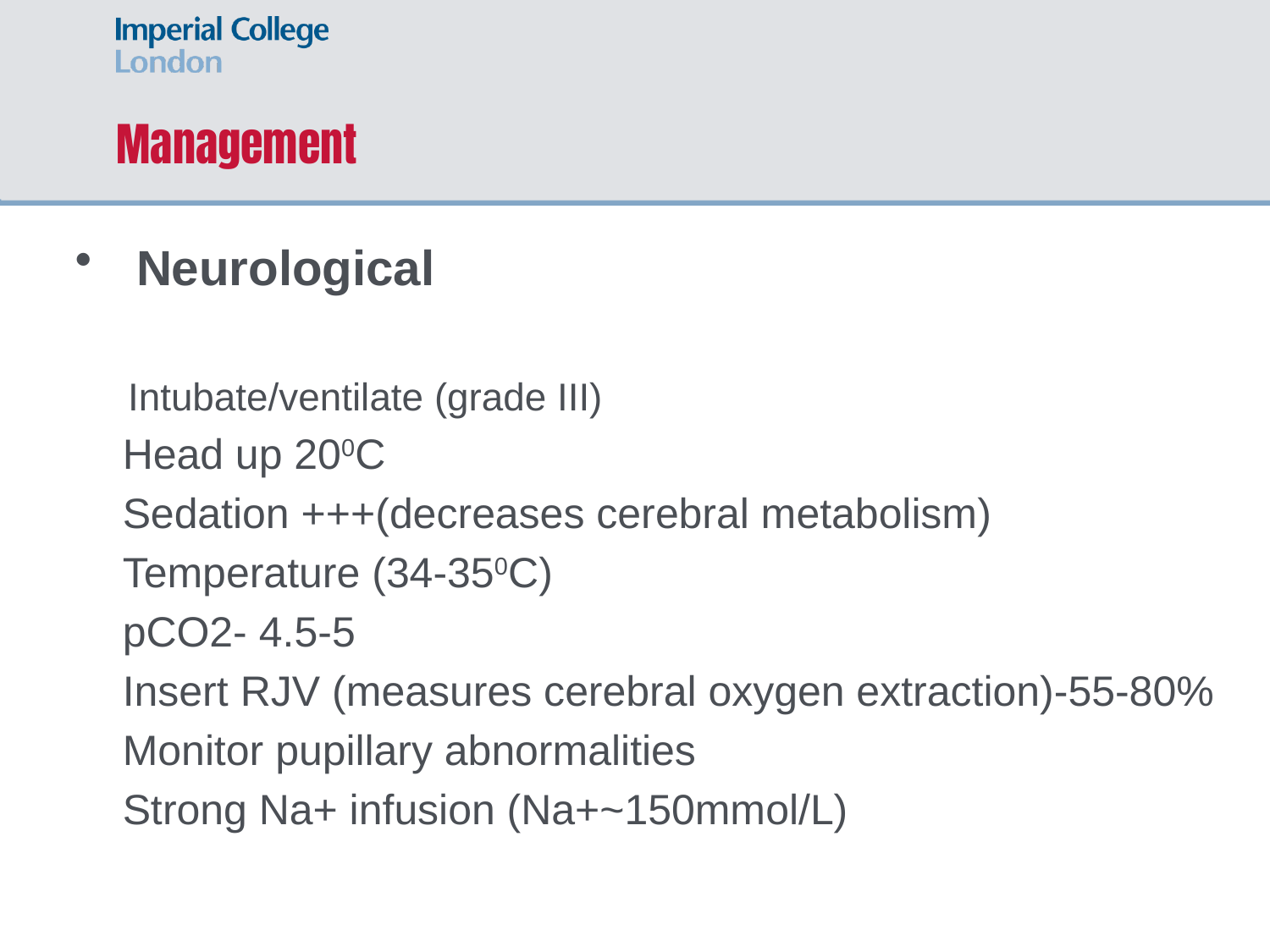

# Management
 Neurological

Intubate/ventilate (grade III)
	Head up 200C
	Sedation +++(decreases cerebral metabolism)
	Temperature (34-350C)
	pCO2- 4.5-5
	Insert RJV (measures cerebral oxygen extraction)-55-80%
	Monitor pupillary abnormalities
	Strong Na+ infusion (Na+~150mmol/L)